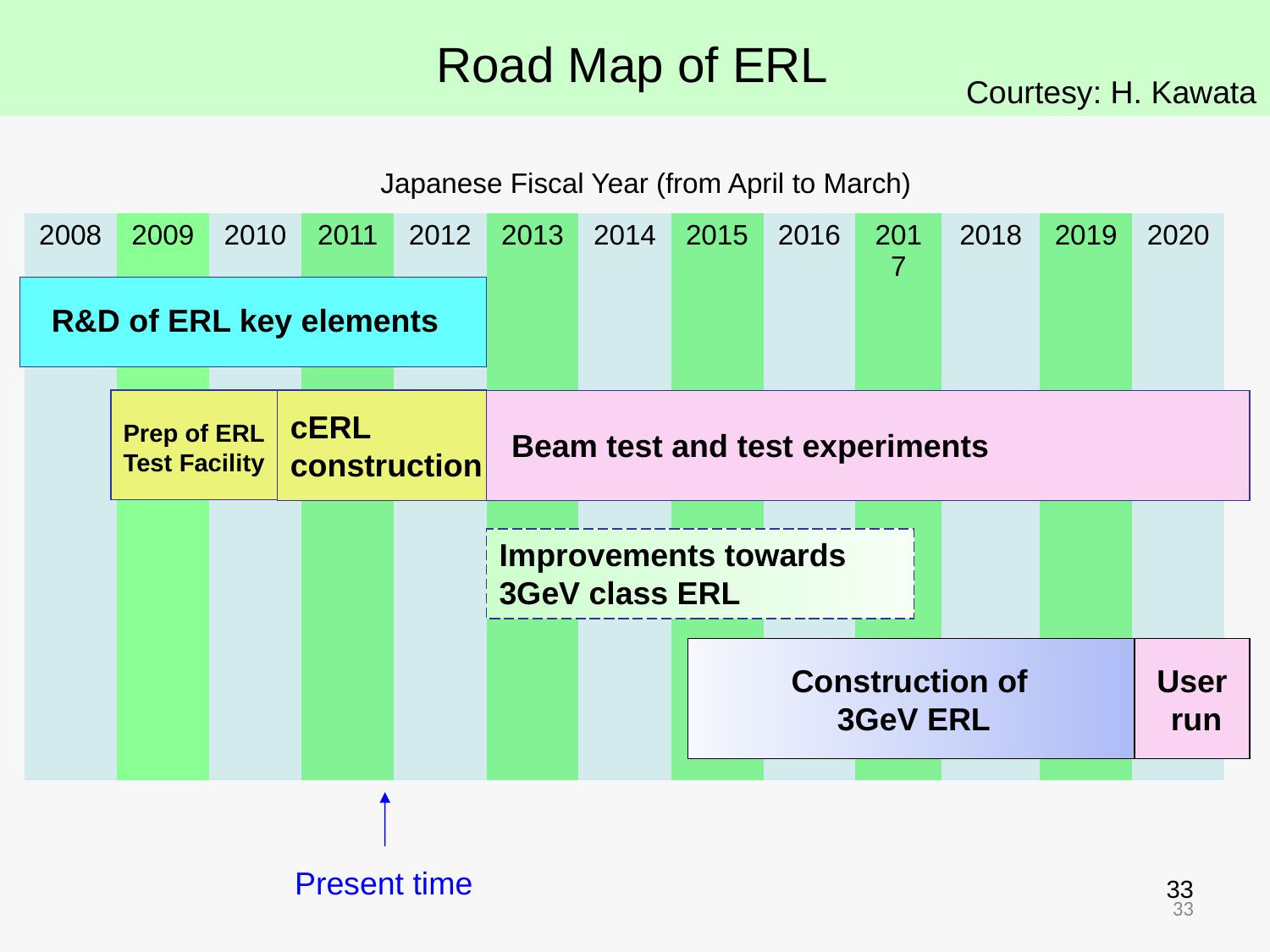

Road Map of ERL

Courtesy: H. Kawata
Japanese Fiscal Year (from April to March)
| 2008 | 2009 | 2010 | 2011 | 2012 | 2013 | 2014 | 2015 | 2016 | 2017 | 2018 | 2019 | 2020 |
| --- | --- | --- | --- | --- | --- | --- | --- | --- | --- | --- | --- | --- |
|  |  |  |  |  |  |  |  |  |  |  |  |  |
|  |  |  |  |  |  |  |  |  |  |  |  |  |
|  |  |  |  |  |  |  |  |  |  |  |  |  |
|  |  |  |  |  |  |  |  |  |  |  |  |  |

R&D of ERL key elements

cERL construction
Prep of ERL Test Facility
Beam test and test experiments

Improvements towards 3GeV class ERL
Construction of
3GeV ERL
User
 run

Present time
33
33